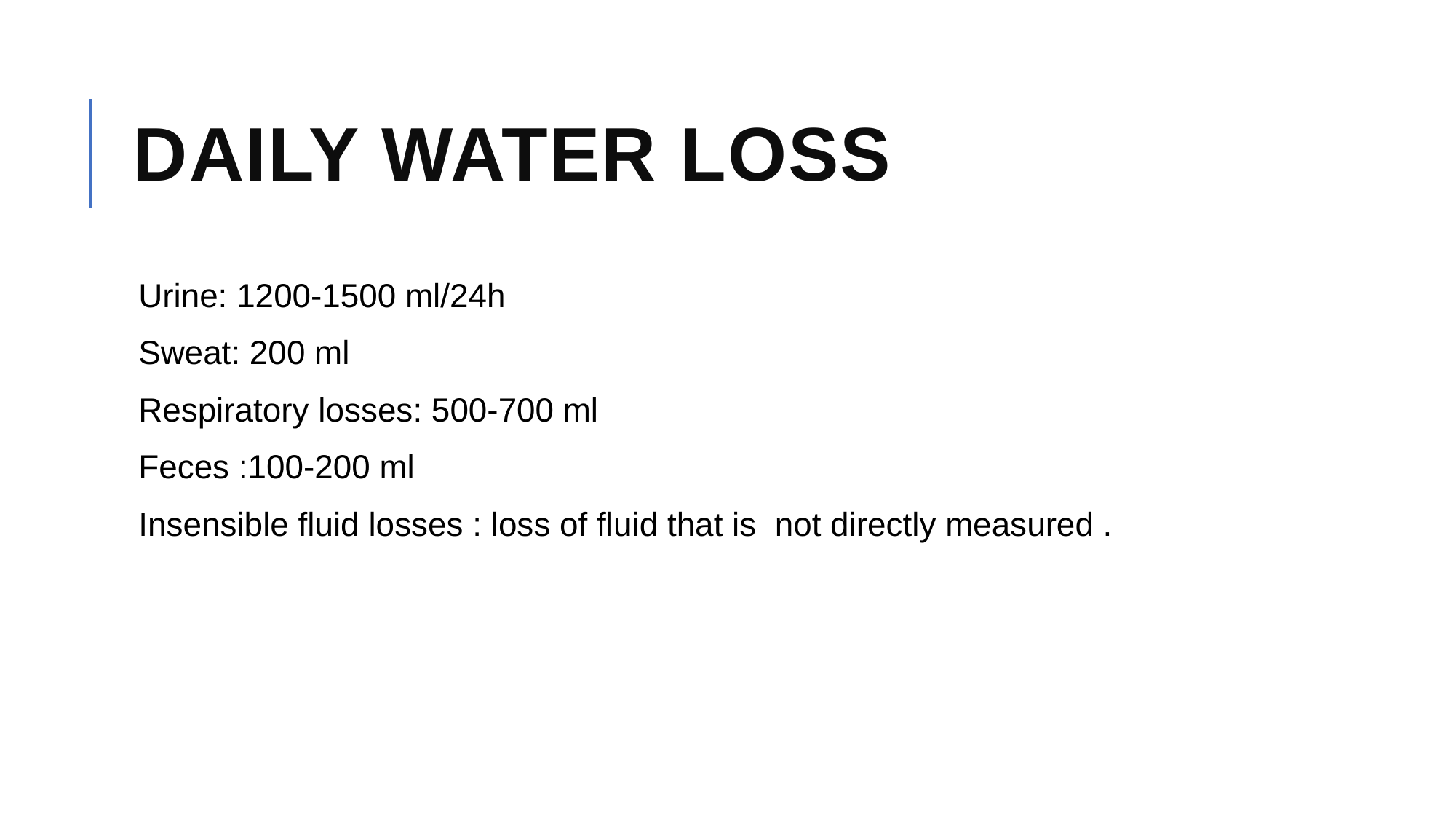

# Daily Water Loss
Urine: 1200-1500 ml/24h
Sweat: 200 ml
Respiratory losses: 500-700 ml
Feces :100-200 ml
Insensible fluid losses : loss of fluid that is  not directly measured .